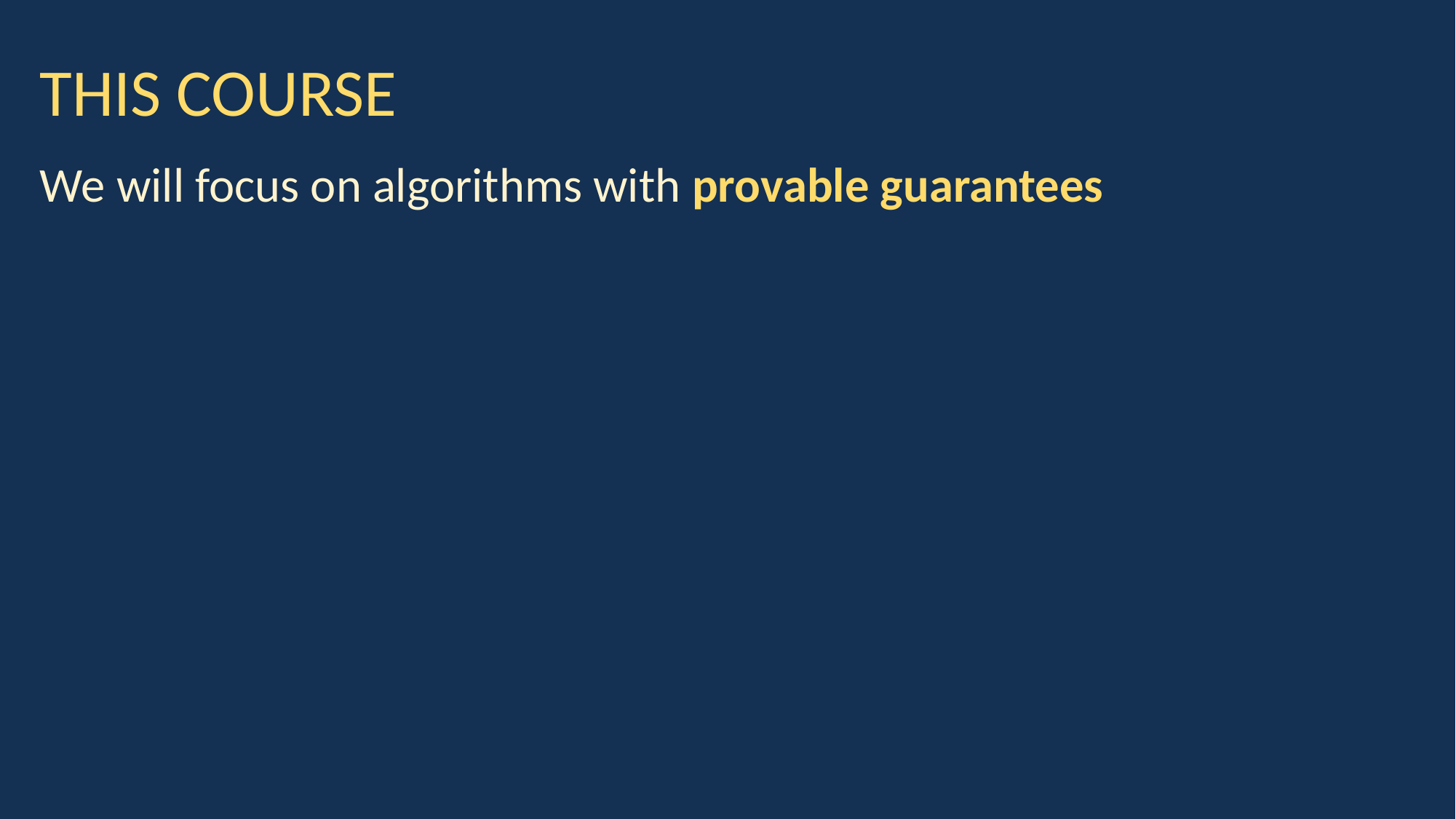

# THIS COURSE
We will focus on algorithms with provable guarantees